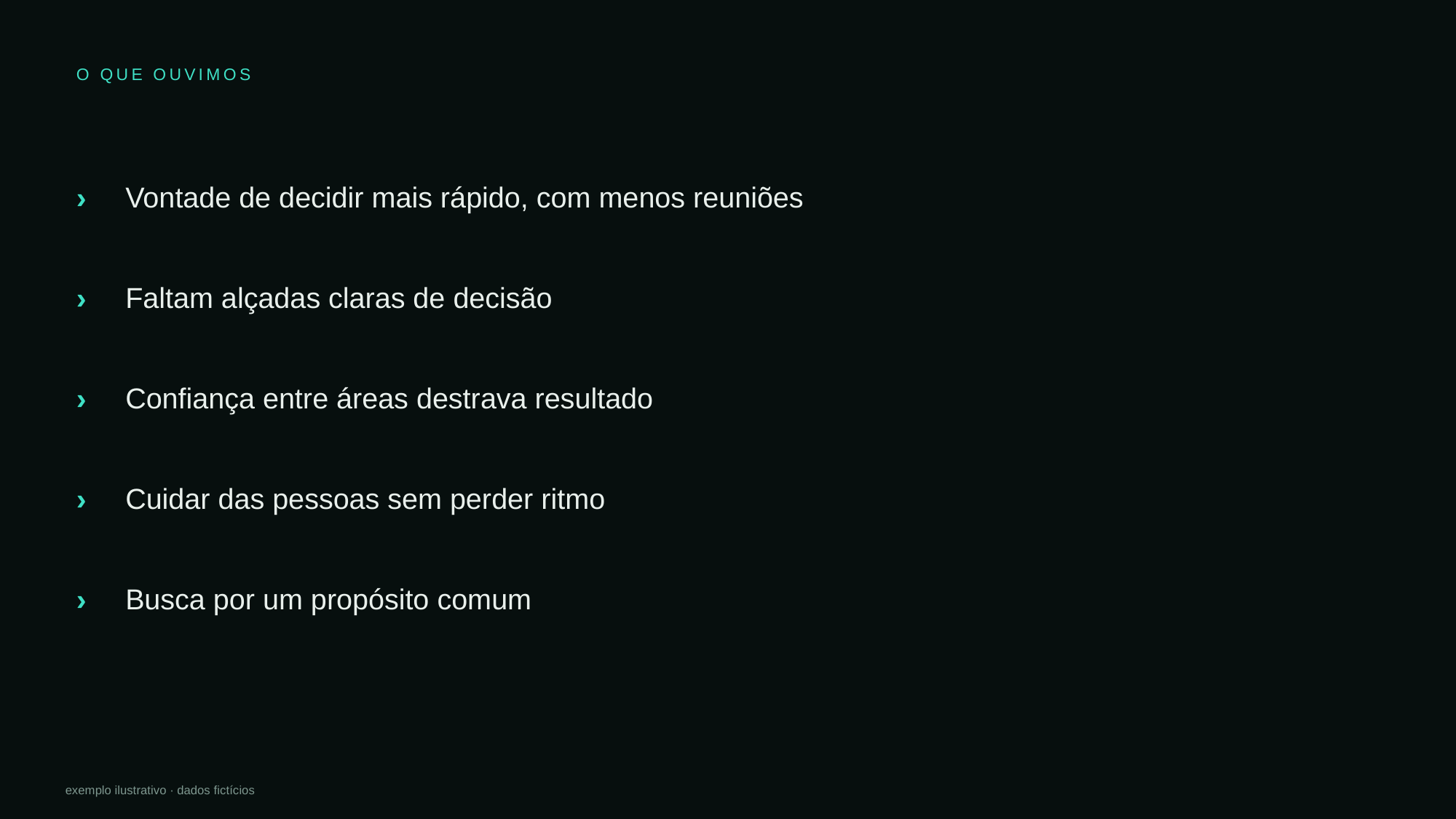

O QUE OUVIMOS
›
Vontade de decidir mais rápido, com menos reuniões
›
Faltam alçadas claras de decisão
›
Confiança entre áreas destrava resultado
›
Cuidar das pessoas sem perder ritmo
›
Busca por um propósito comum
exemplo ilustrativo · dados fictícios